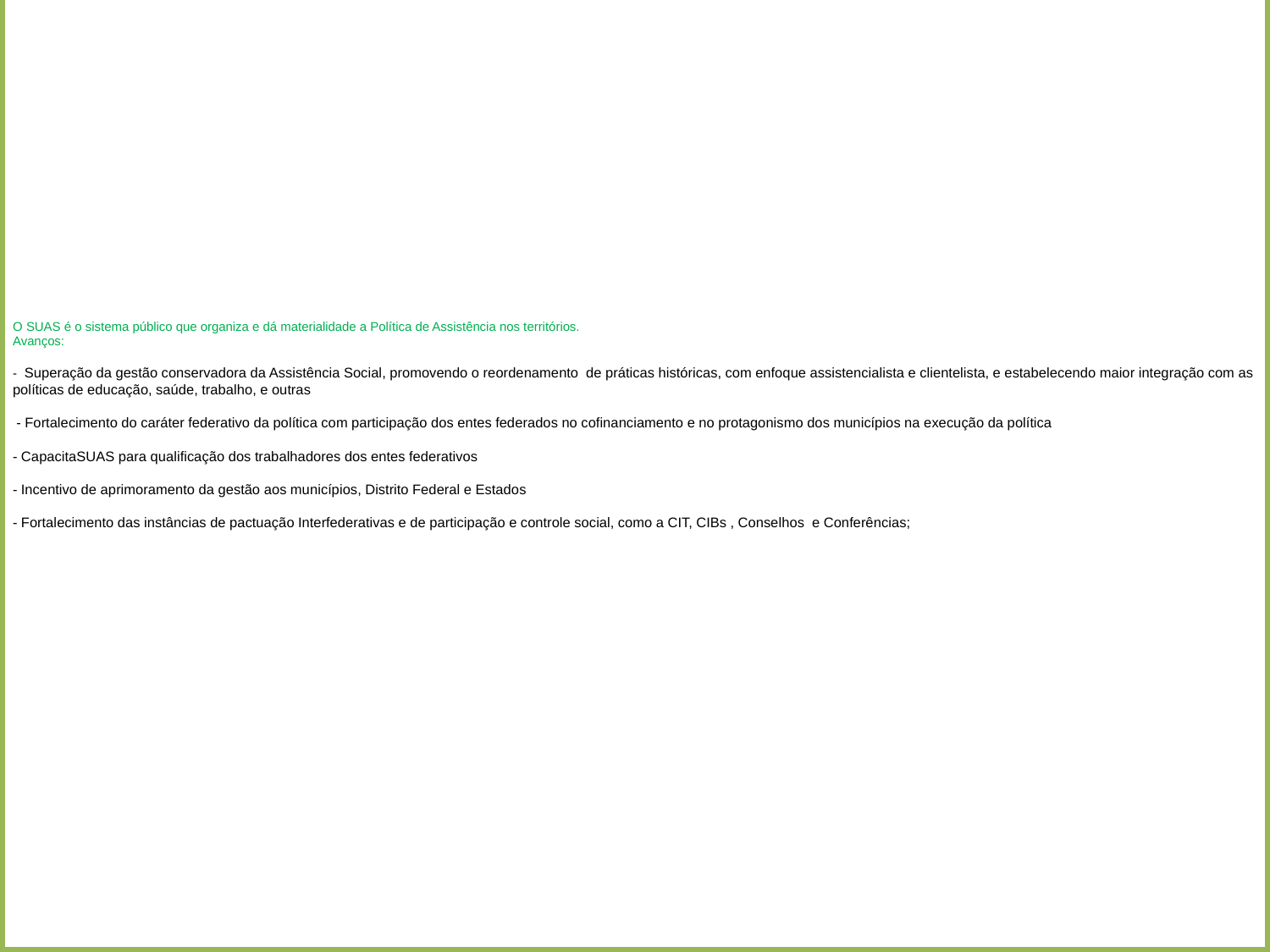

# O SUAS é o sistema público que organiza e dá materialidade a Política de Assistência nos territórios. Avanços: -  Superação da gestão conservadora da Assistência Social, promovendo o reordenamento  de práticas históricas, com enfoque assistencialista e clientelista, e estabelecendo maior integração com as políticas de educação, saúde, trabalho, e outras - Fortalecimento do caráter federativo da política com participação dos entes federados no cofinanciamento e no protagonismo dos municípios na execução da política - CapacitaSUAS para qualificação dos trabalhadores dos entes federativos - Incentivo de aprimoramento da gestão aos municípios, Distrito Federal e Estados - Fortalecimento das instâncias de pactuação Interfederativas e de participação e controle social, como a CIT, CIBs , Conselhos  e Conferências;